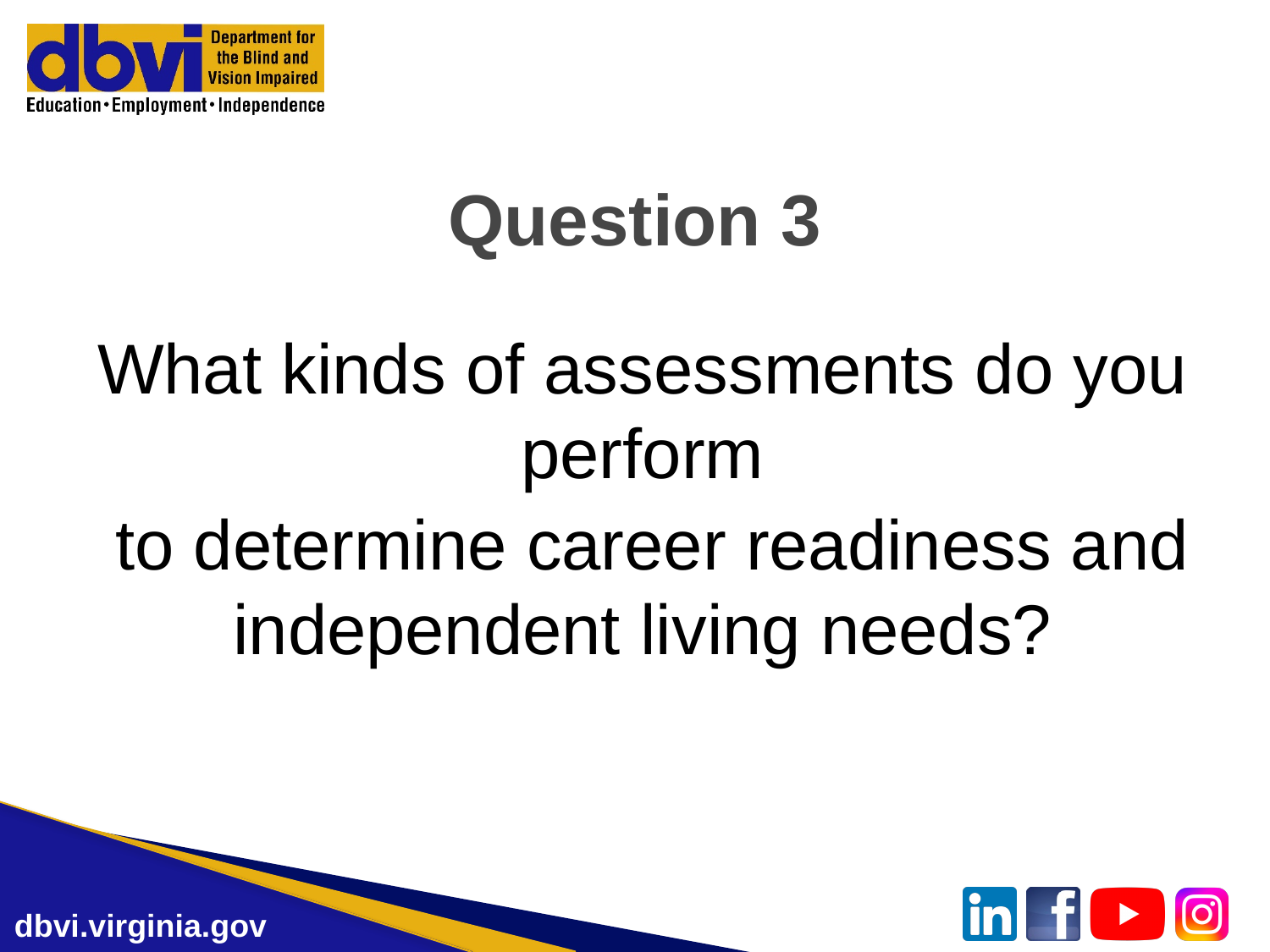

# Question 3
What kinds of assessments do you perform
 to determine career readiness and independent living needs?